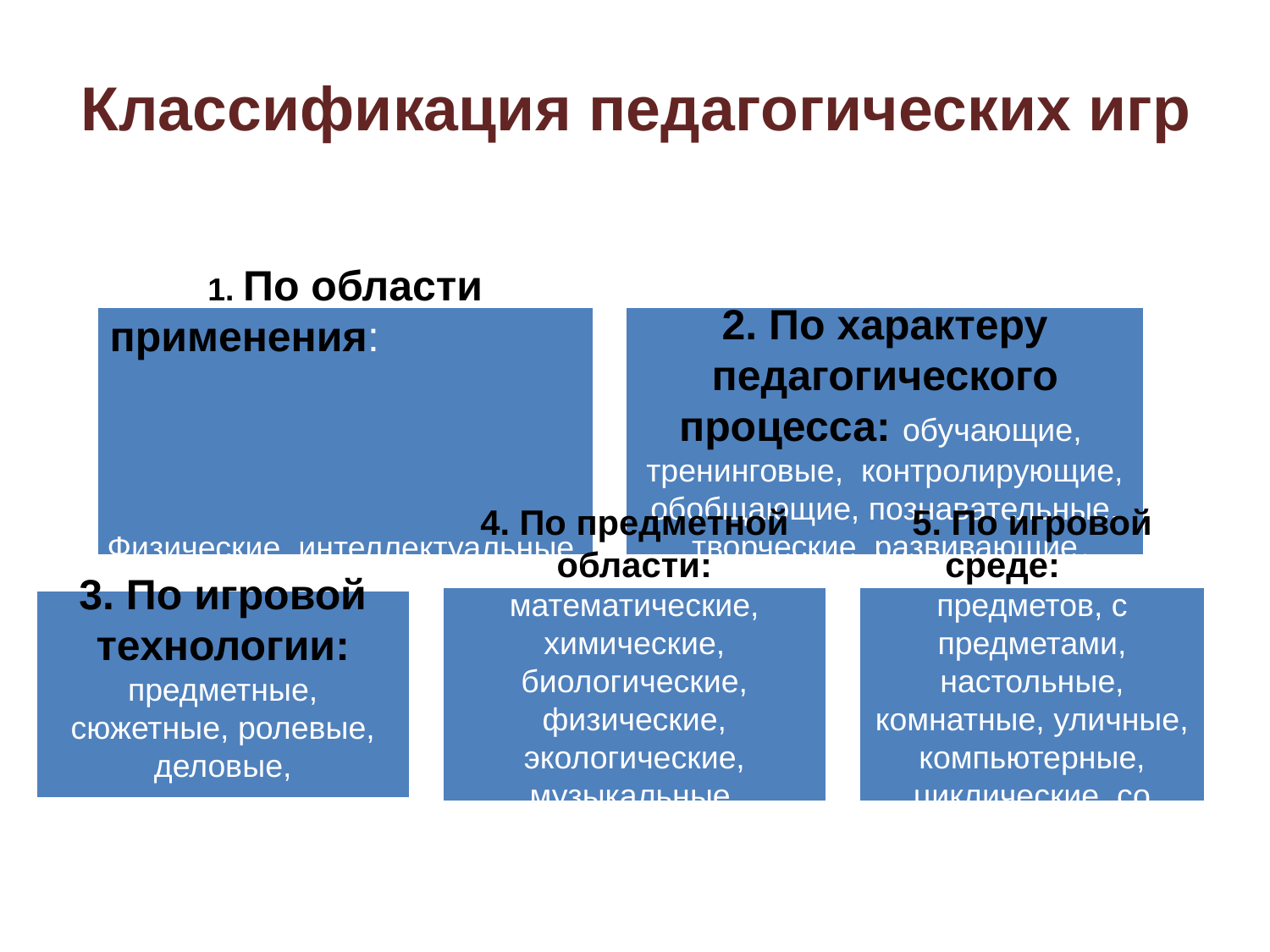

# Классификация педагогических игр
1. По области применения:
Физические, интеллектуальные, трудовые, социальные
2. По характеру педагогического процесса: обучающие,  тренинговые,  контролирующие, обобщающие, познавательные, творческие, развивающие
3. По игровой технологии: предметные, сюжетные, ролевые, деловые, драматизация
4. По предметной области: математические, химические, биологические, физические, экологические, музыкальные, трудовые, спортивные, экономически
5. По игровой среде: без предметов, с предметами, настольные, комнатные, уличные, компьютерные, циклические, со средствами передвижения